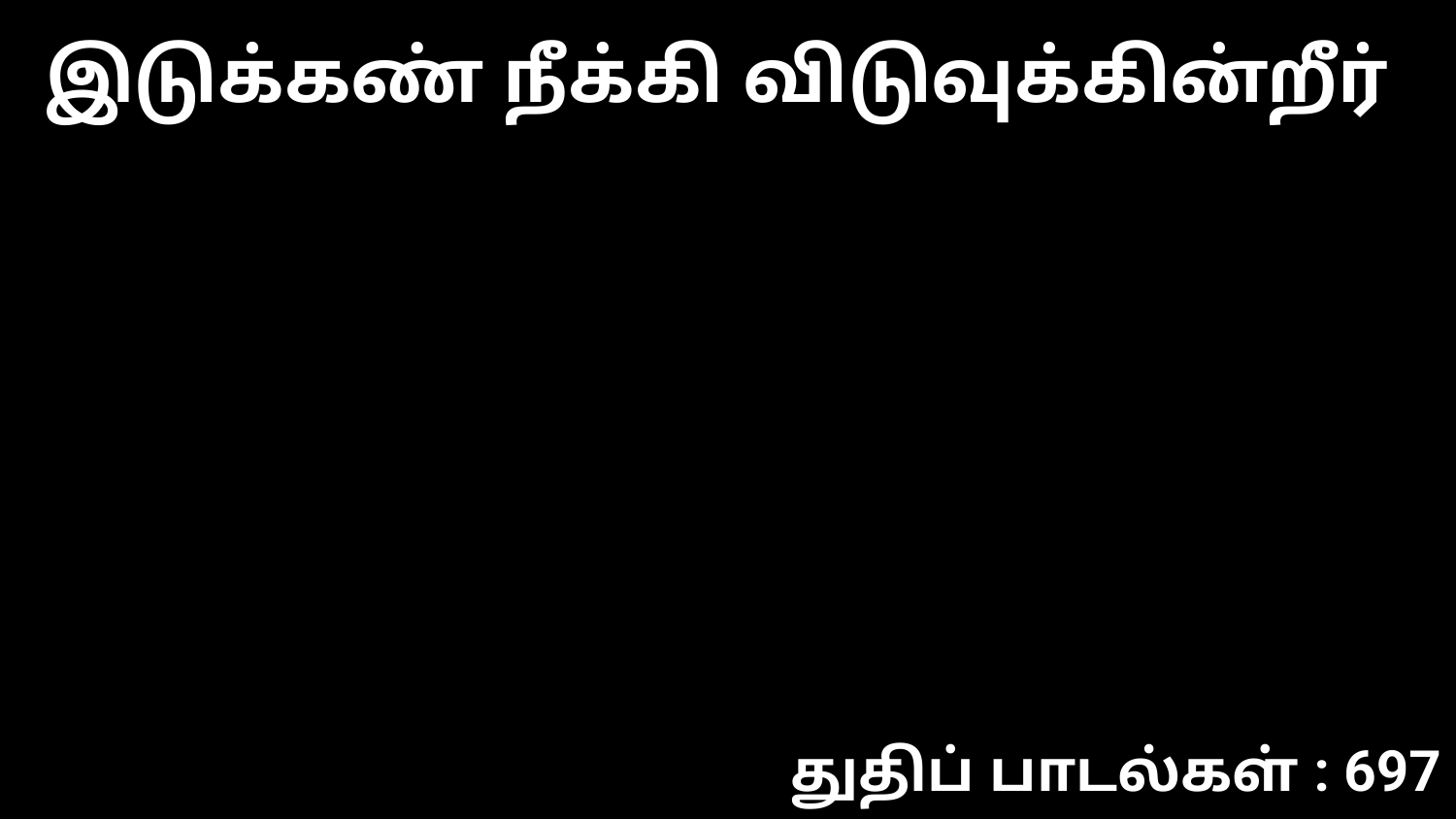

இடுக்கண் நீக்கி விடுவுக்கின்றீர்
துதிப் பாடல்கள் : 697